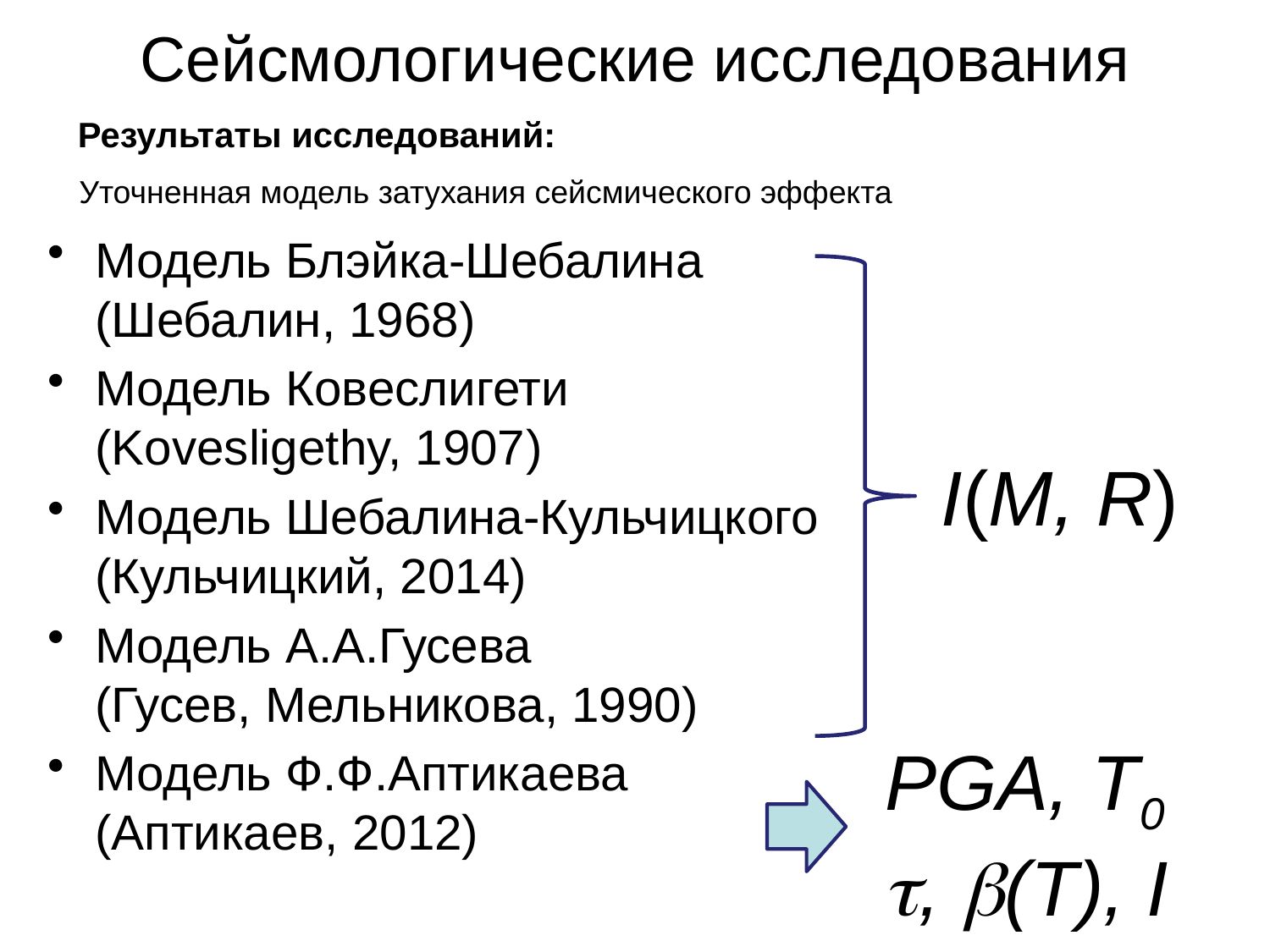

Сейсмологические исследования
Результаты исследований:
Уточненная модель затухания сейсмического эффекта
Модель Блэйка-Шебалина
(Шебалин, 1968)
Модель Ковеслигети (Kovesligethy, 1907)
Модель Шебалина-Кульчицкого (Кульчицкий, 2014)
Модель А.А.Гусева
(Гусев, Мельникова, 1990)
Модель Ф.Ф.Аптикаева
(Аптикаев, 2012)

I(M, R)
PGA, T0
τ, β(T), I